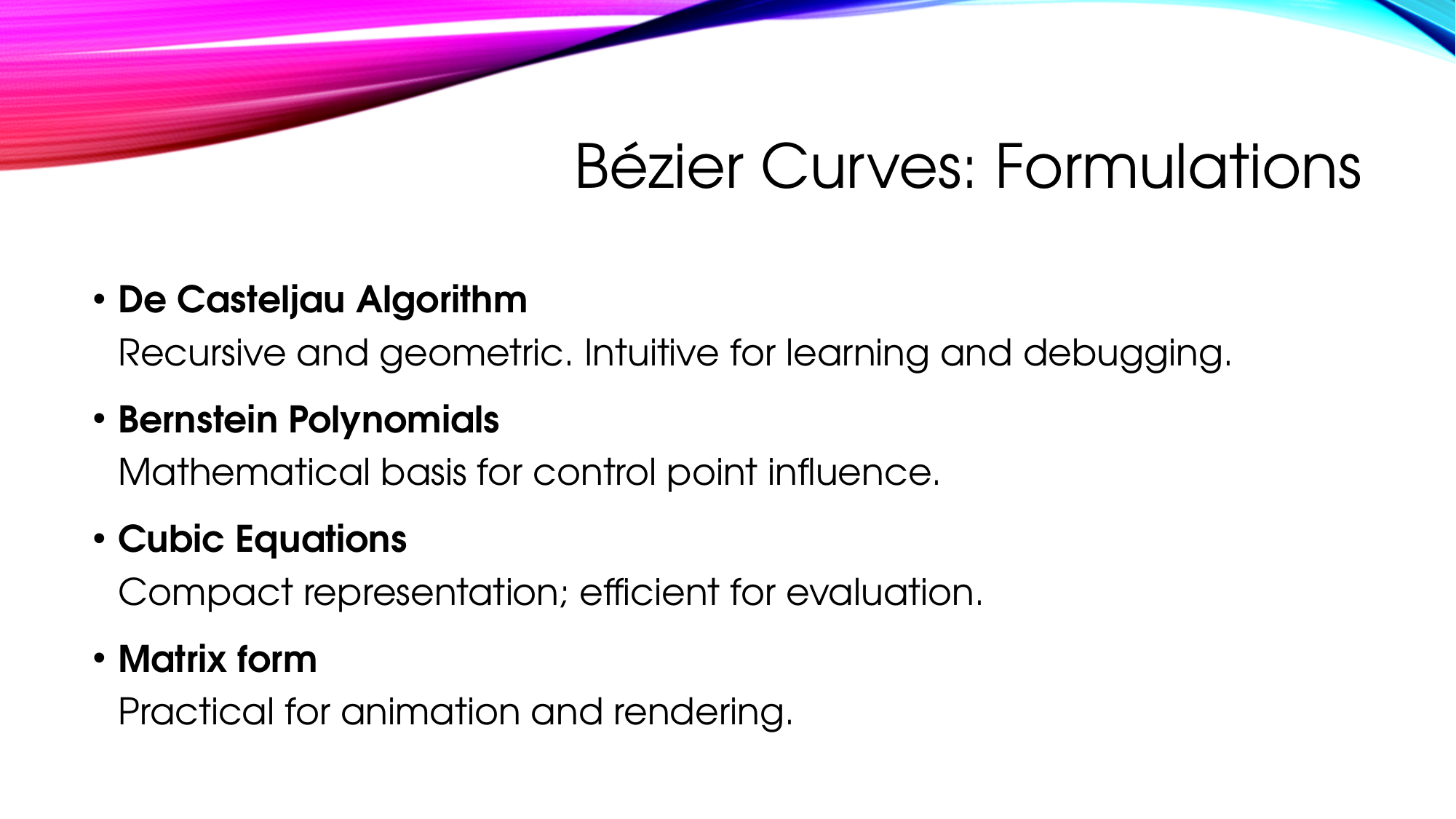

# Bézier Curves: Formulations
De Casteljau Algorithm
Recursive and geometric. Intuitive for learning and debugging.
Bernstein Polynomials
Mathematical basis for control point influence.
Cubic Equations
Compact representation; efficient for evaluation.
Matrix form
Practical for animation and rendering.